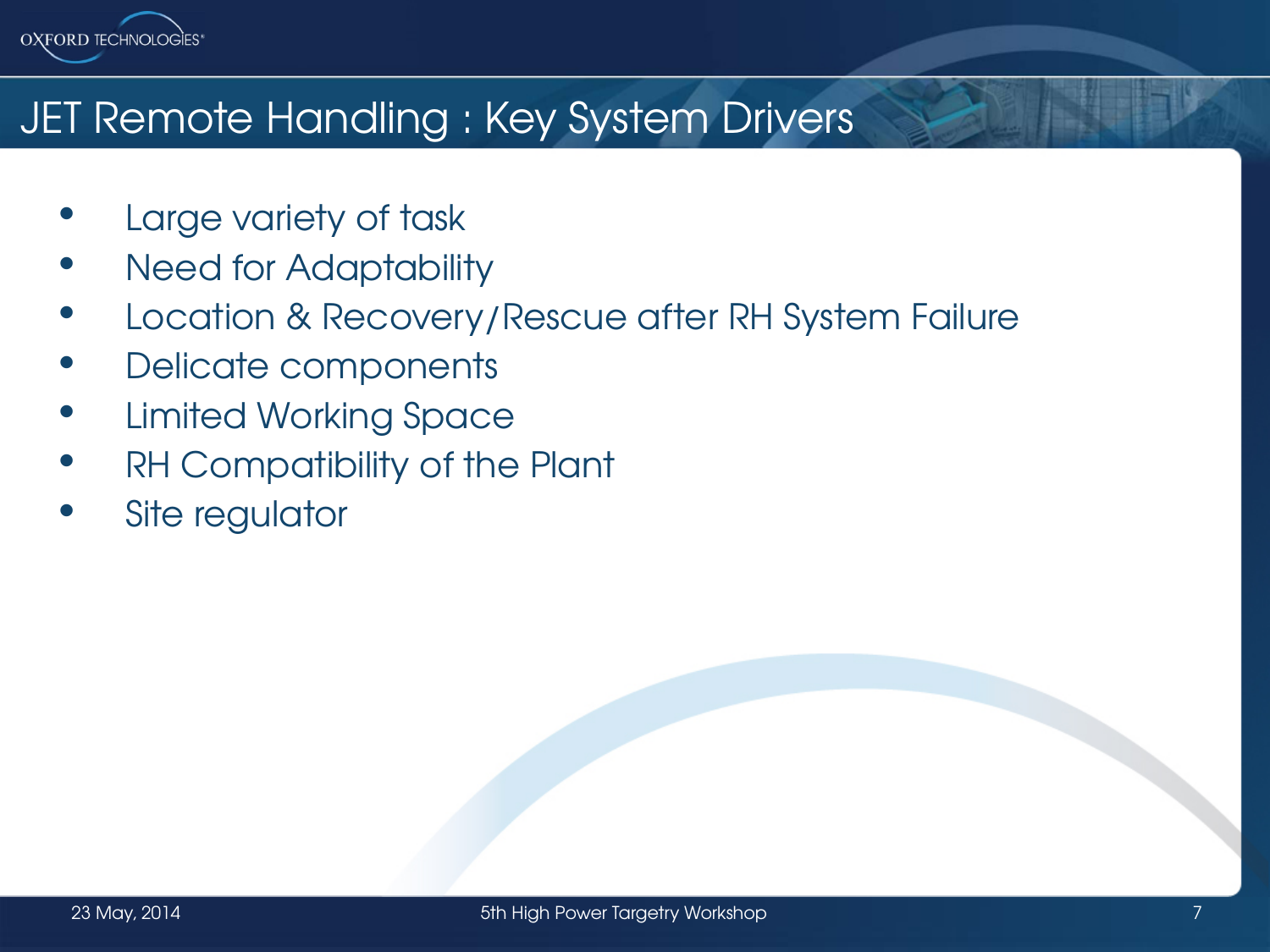

# JET Remote Handling : Key System Drivers

Large variety of task
Need for Adaptability
Location & Recovery/Rescue after RH System Failure
Delicate components
Limited Working Space
RH Compatibility of the Plant
Site regulator

23 May, 2014
5th High Power Targetry Workshop
7